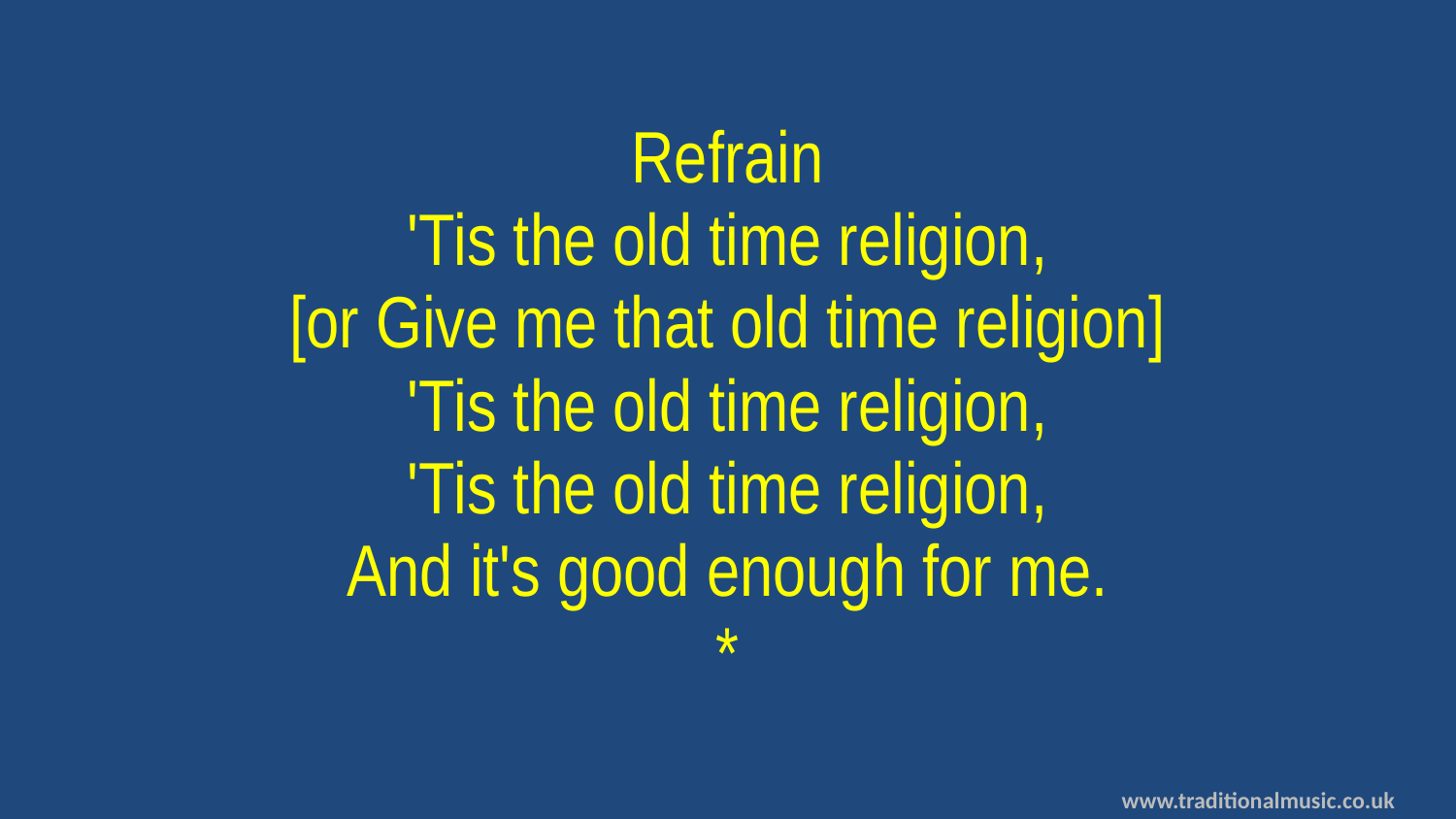

Refrain
'Tis the old time religion,
[or Give me that old time religion]
'Tis the old time religion,
'Tis the old time religion,
And it's good enough for me.
*